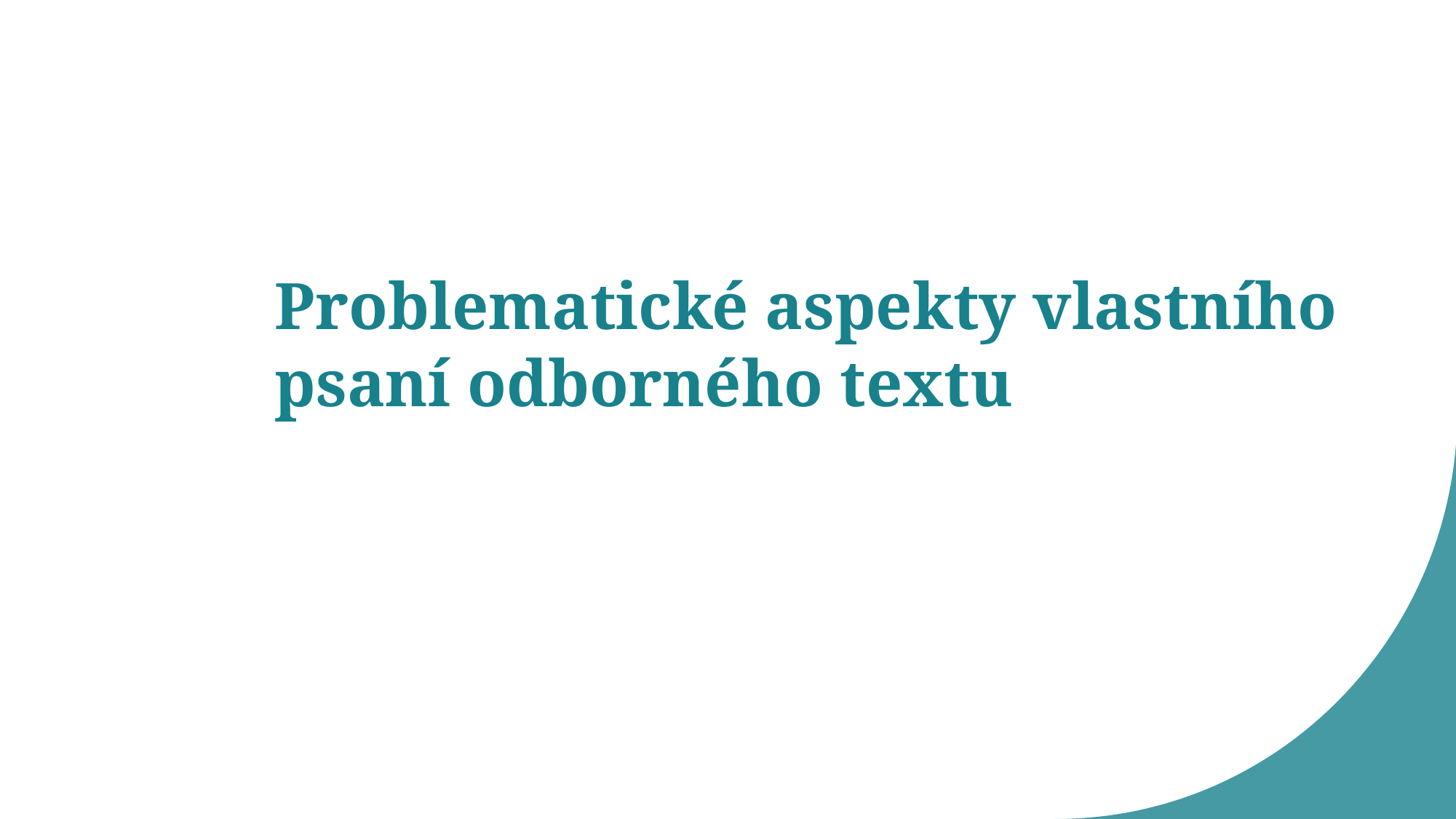

# Problematické aspekty vlastního psaní odborného textu